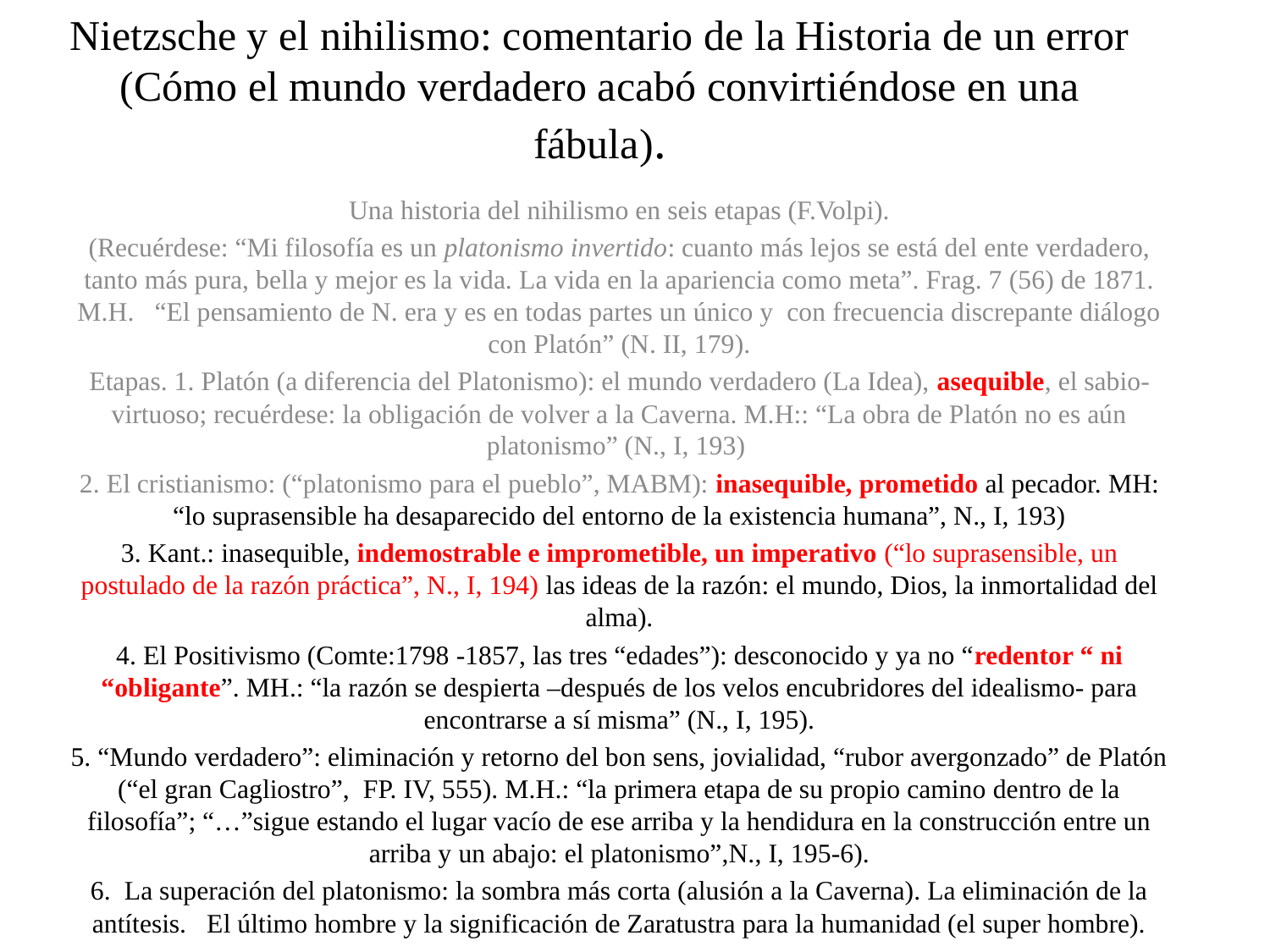

# Nietzsche y el nihilismo: comentario de la Historia de un error (Cómo el mundo verdadero acabó convirtiéndose en una fábula).
Una historia del nihilismo en seis etapas (F.Volpi).
(Recuérdese: “Mi filosofía es un platonismo invertido: cuanto más lejos se está del ente verdadero, tanto más pura, bella y mejor es la vida. La vida en la apariencia como meta”. Frag. 7 (56) de 1871. M.H.   “El pensamiento de N. era y es en todas partes un único y  con frecuencia discrepante diálogo con Platón” (N. II, 179).
Etapas. 1. Platón (a diferencia del Platonismo): el mundo verdadero (La Idea), asequible, el sabio-virtuoso; recuérdese: la obligación de volver a la Caverna. M.H:: “La obra de Platón no es aún platonismo” (N., I, 193)
2. El cristianismo: (“platonismo para el pueblo”, MABM): inasequible, prometido al pecador. MH: “lo suprasensible ha desaparecido del entorno de la existencia humana”, N., I, 193)
3. Kant.: inasequible, indemostrable e imprometible, un imperativo (“lo suprasensible, un postulado de la razón práctica”, N., I, 194) las ideas de la razón: el mundo, Dios, la inmortalidad del alma).
4. El Positivismo (Comte:1798 -1857, las tres “edades”): desconocido y ya no “redentor “ ni “obligante”. MH.: “la razón se despierta –después de los velos encubridores del idealismo- para encontrarse a sí misma” (N., I, 195).
5. “Mundo verdadero”: eliminación y retorno del bon sens, jovialidad, “rubor avergonzado” de Platón (“el gran Cagliostro”,  FP. IV, 555). M.H.: “la primera etapa de su propio camino dentro de la filosofía”; “…”sigue estando el lugar vacío de ese arriba y la hendidura en la construcción entre un arriba y un abajo: el platonismo”,N., I, 195-6).
6.  La superación del platonismo: la sombra más corta (alusión a la Caverna). La eliminación de la antítesis.   El último hombre y la significación de Zaratustra para la humanidad (el super hombre).